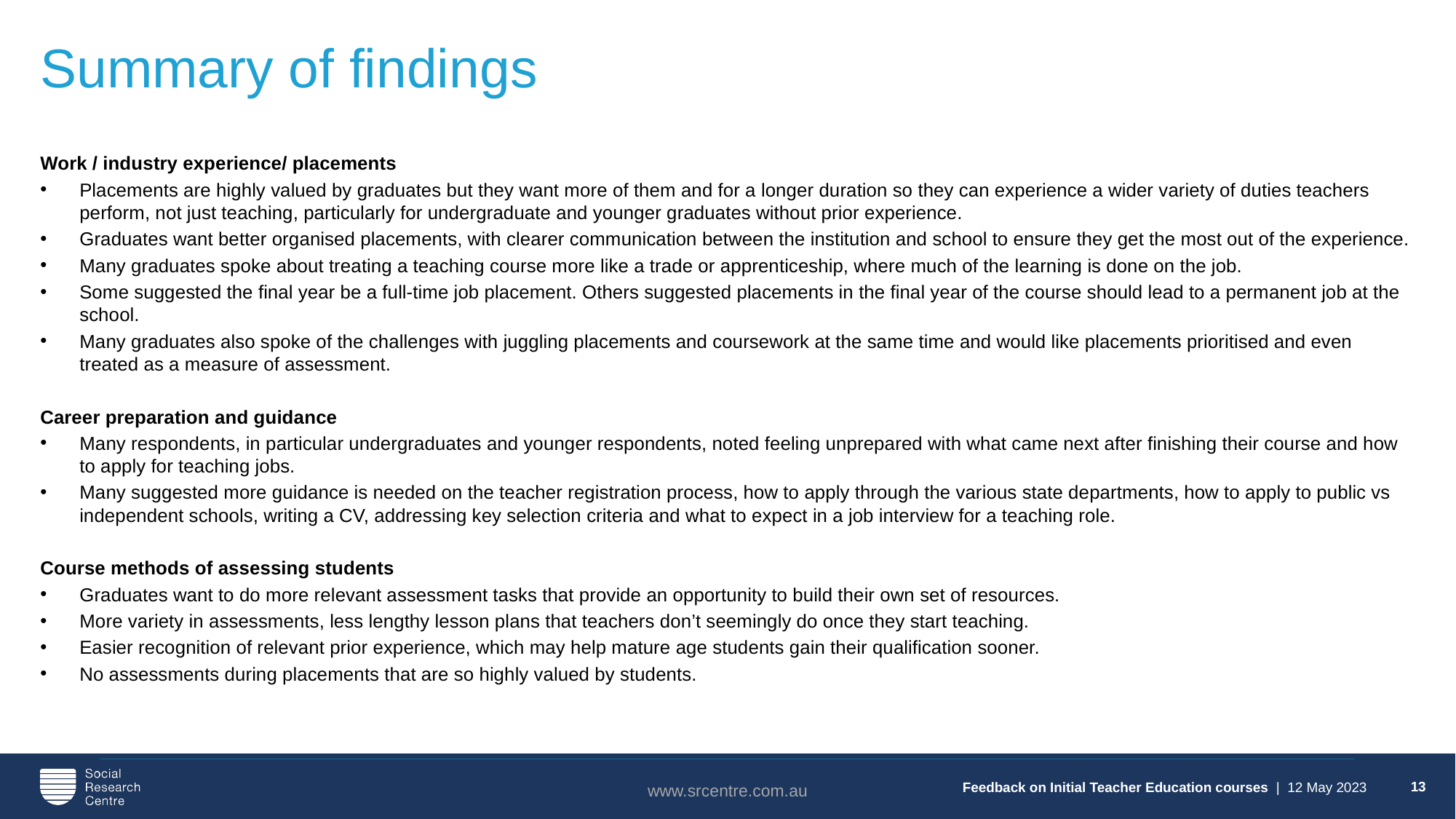

13
# Summary of findings
Work / industry experience/ placements
Placements are highly valued by graduates but they want more of them and for a longer duration so they can experience a wider variety of duties teachers perform, not just teaching, particularly for undergraduate and younger graduates without prior experience.
Graduates want better organised placements, with clearer communication between the institution and school to ensure they get the most out of the experience.
Many graduates spoke about treating a teaching course more like a trade or apprenticeship, where much of the learning is done on the job.
Some suggested the final year be a full-time job placement. Others suggested placements in the final year of the course should lead to a permanent job at the school.
Many graduates also spoke of the challenges with juggling placements and coursework at the same time and would like placements prioritised and even treated as a measure of assessment.

Career preparation and guidance
Many respondents, in particular undergraduates and younger respondents, noted feeling unprepared with what came next after finishing their course and how to apply for teaching jobs.
Many suggested more guidance is needed on the teacher registration process, how to apply through the various state departments, how to apply to public vs independent schools, writing a CV, addressing key selection criteria and what to expect in a job interview for a teaching role.

Course methods of assessing students
Graduates want to do more relevant assessment tasks that provide an opportunity to build their own set of resources.
More variety in assessments, less lengthy lesson plans that teachers don’t seemingly do once they start teaching.
Easier recognition of relevant prior experience, which may help mature age students gain their qualification sooner.
No assessments during placements that are so highly valued by students.